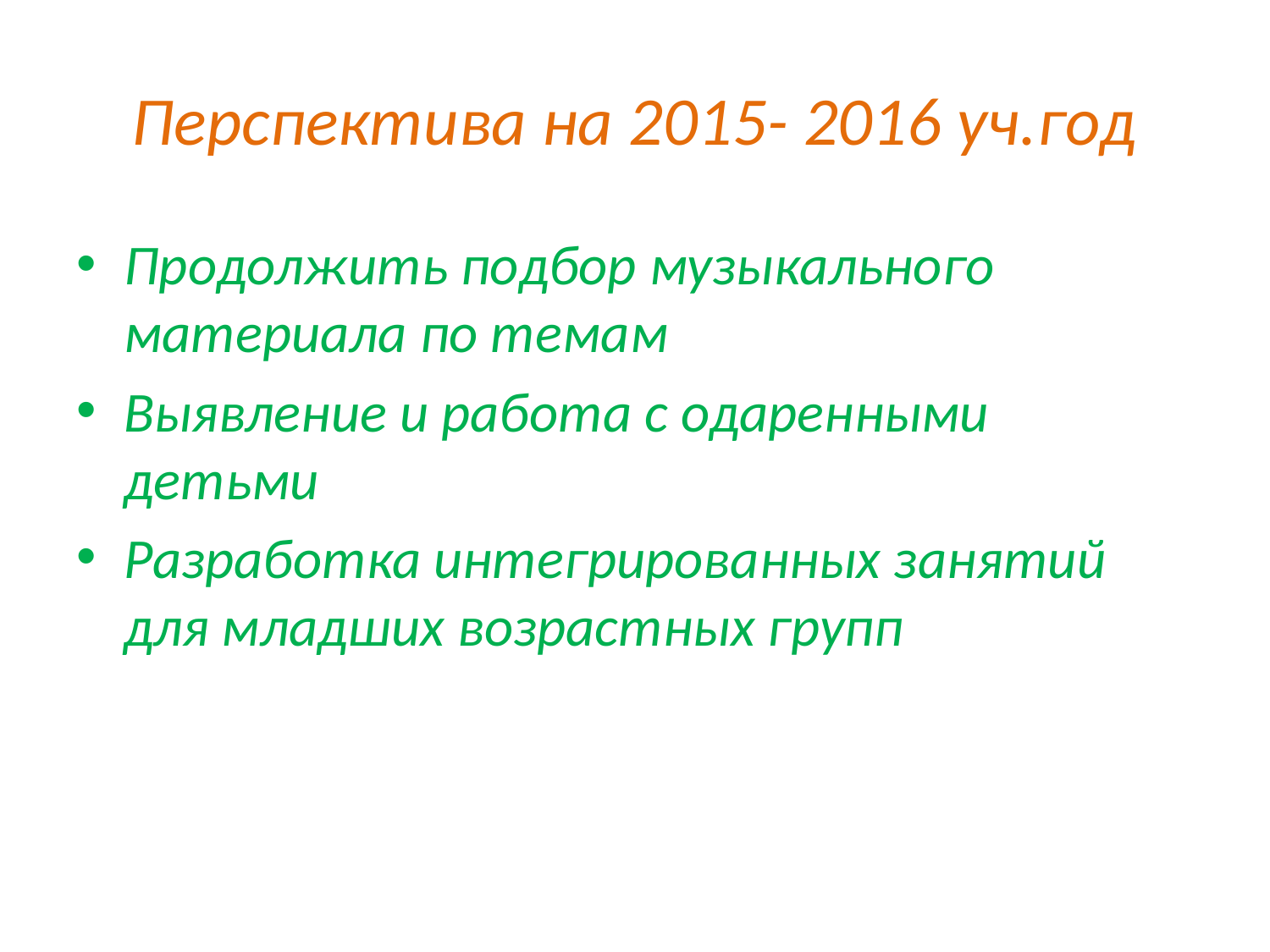

# Перспектива на 2015- 2016 уч.год
Продолжить подбор музыкального материала по темам
Выявление и работа с одаренными детьми
Разработка интегрированных занятий для младших возрастных групп